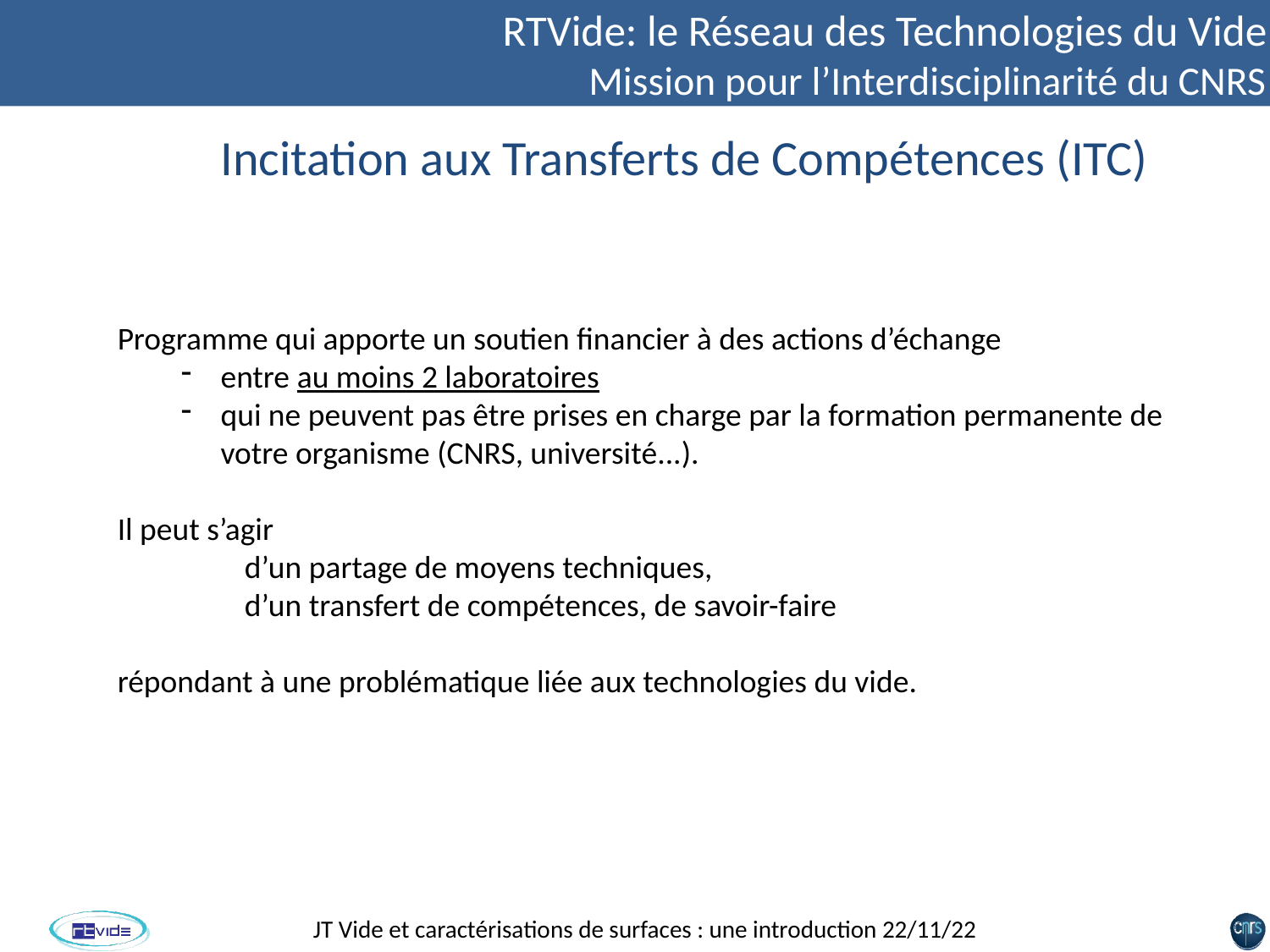

RTVide: le Réseau des Technologies du Vide
Mission pour l’Interdisciplinarité du CNRS
                   Incitation aux Transferts de Compétences (ITC)
Programme qui apporte un soutien financier à des actions d’échange
entre au moins 2 laboratoires
qui ne peuvent pas être prises en charge par la formation permanente de votre organisme (CNRS, université...).

Il peut s’agir
	d’un partage de moyens techniques,
	d’un transfert de compétences, de savoir-faire

répondant à une problématique liée aux technologies du vide.